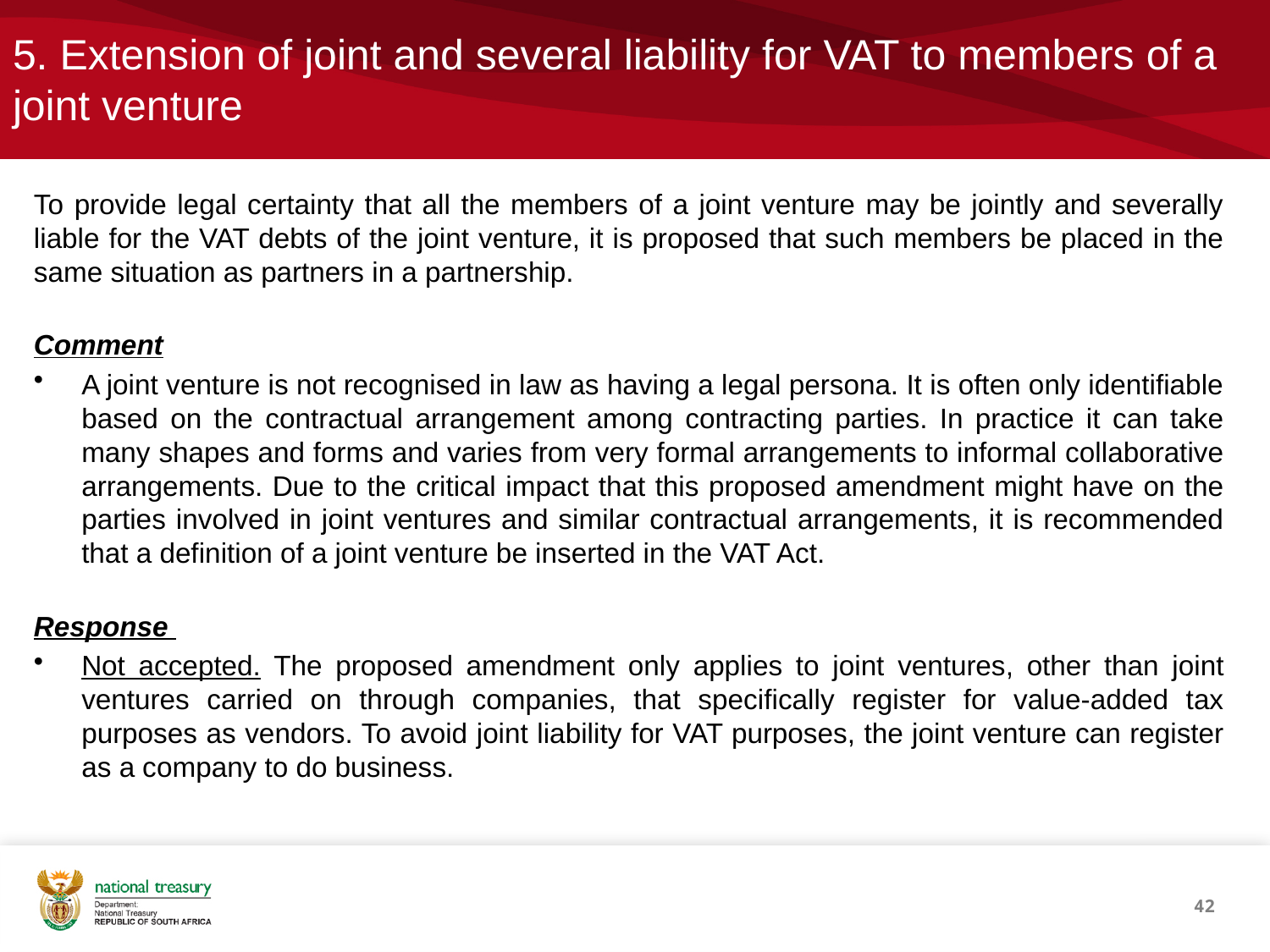

# 5. Extension of joint and several liability for VAT to members of a joint venture
To provide legal certainty that all the members of a joint venture may be jointly and severally liable for the VAT debts of the joint venture, it is proposed that such members be placed in the same situation as partners in a partnership.

Comment
A joint venture is not recognised in law as having a legal persona. It is often only identifiable based on the contractual arrangement among contracting parties. In practice it can take many shapes and forms and varies from very formal arrangements to informal collaborative arrangements. Due to the critical impact that this proposed amendment might have on the parties involved in joint ventures and similar contractual arrangements, it is recommended that a definition of a joint venture be inserted in the VAT Act.

Response
Not accepted. The proposed amendment only applies to joint ventures, other than joint ventures carried on through companies, that specifically register for value-added tax purposes as vendors. To avoid joint liability for VAT purposes, the joint venture can register as a company to do business.

42